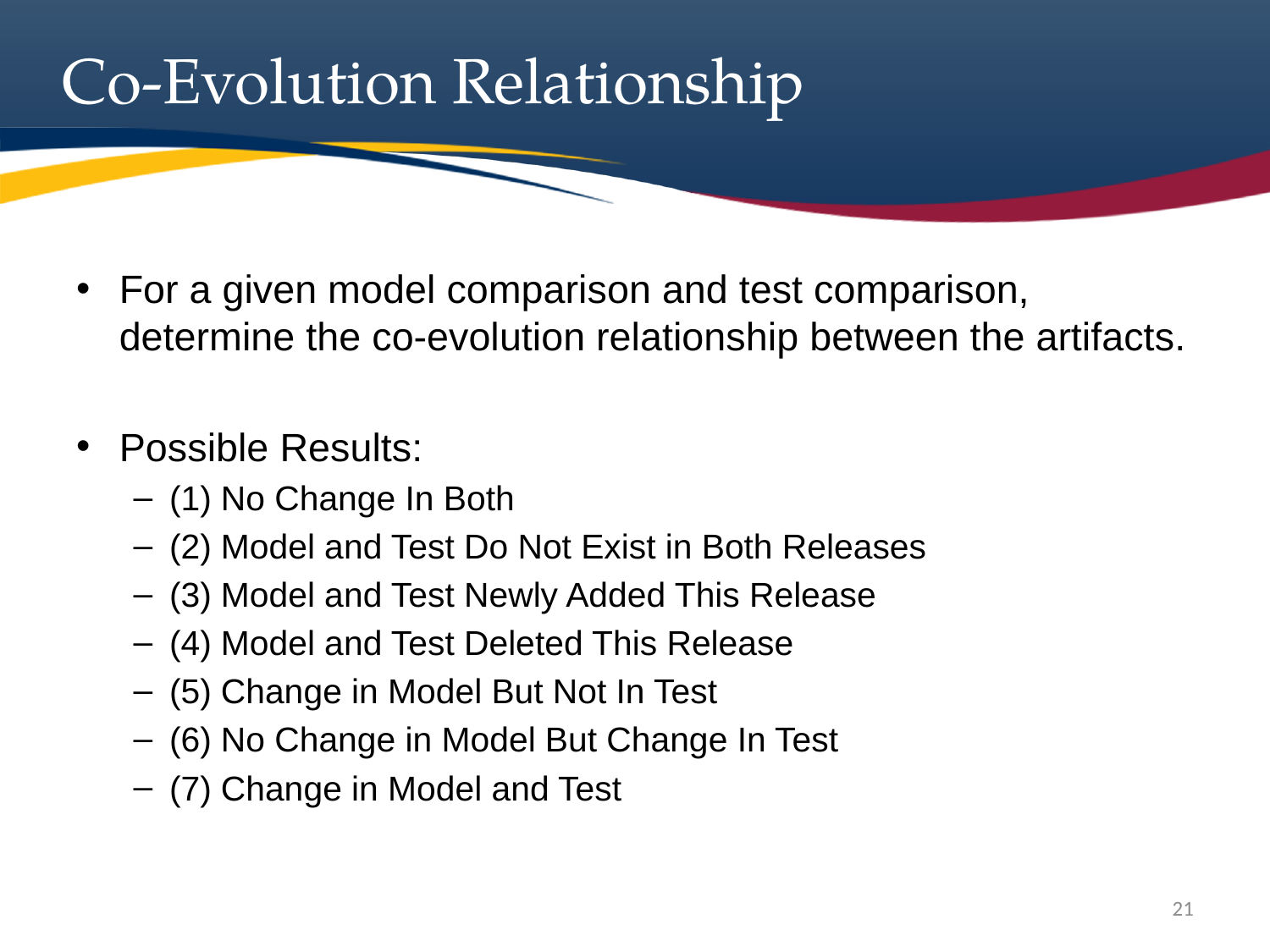

# Co-Evolution Relationship
For a given model comparison and test comparison, determine the co-evolution relationship between the artifacts.

Possible Results:
(1) No Change In Both
(2) Model and Test Do Not Exist in Both Releases
(3) Model and Test Newly Added This Release
(4) Model and Test Deleted This Release
(5) Change in Model But Not In Test
(6) No Change in Model But Change In Test
(7) Change in Model and Test
21